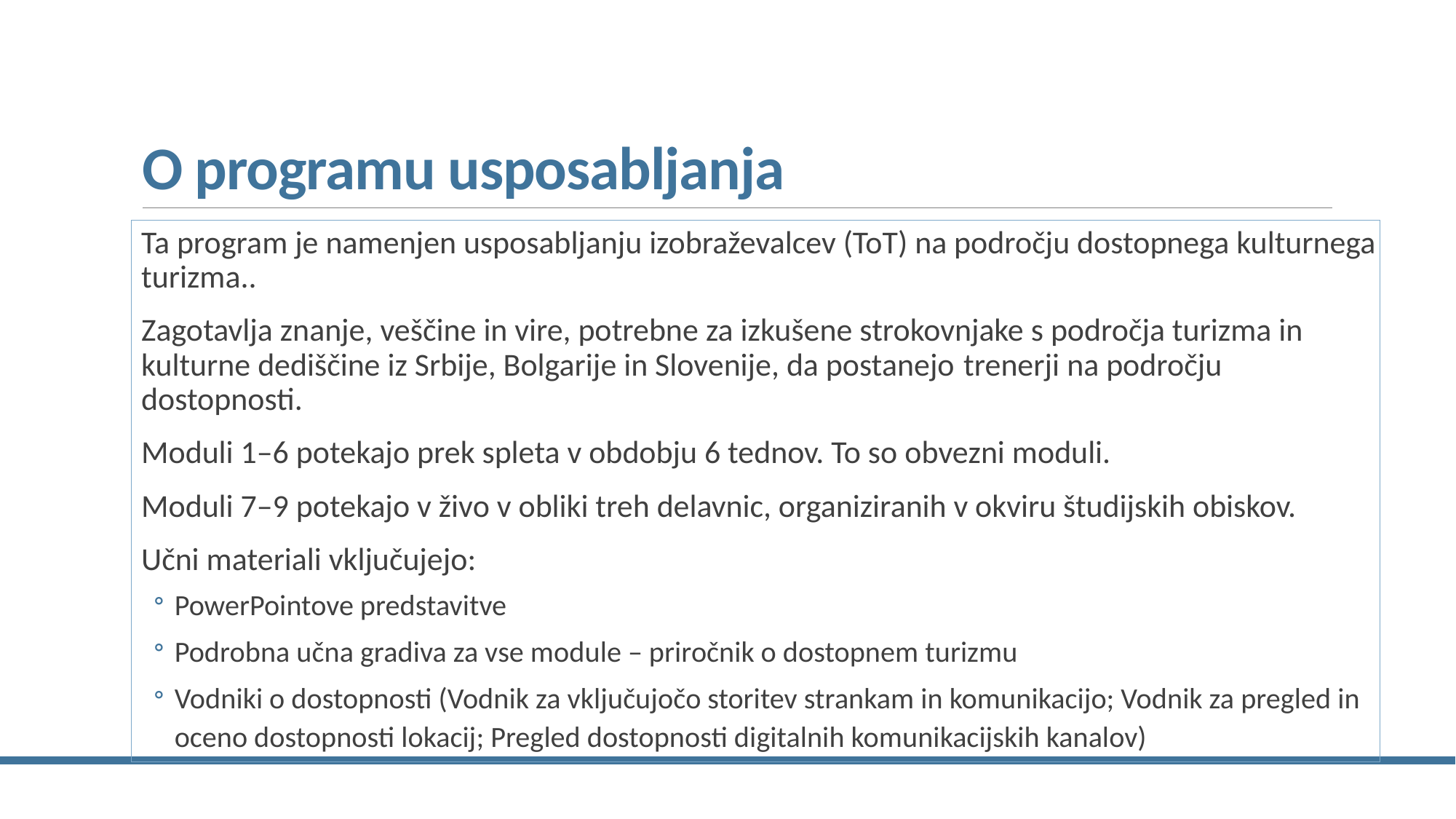

# O programu usposabljanja
Ta program je namenjen usposabljanju izobraževalcev (ToT) na področju dostopnega kulturnega turizma..
Zagotavlja znanje, veščine in vire, potrebne za izkušene strokovnjake s področja turizma in kulturne dediščine iz Srbije, Bolgarije in Slovenije, da postanejo trenerji na področju dostopnosti.
Moduli 1–6 potekajo prek spleta v obdobju 6 tednov. To so obvezni moduli.
Moduli 7–9 potekajo v živo v obliki treh delavnic, organiziranih v okviru študijskih obiskov.
Učni materiali vključujejo:
PowerPointove predstavitve
Podrobna učna gradiva za vse module – priročnik o dostopnem turizmu
Vodniki o dostopnosti (Vodnik za vključujočo storitev strankam in komunikacijo; Vodnik za pregled in oceno dostopnosti lokacij; Pregled dostopnosti digitalnih komunikacijskih kanalov)